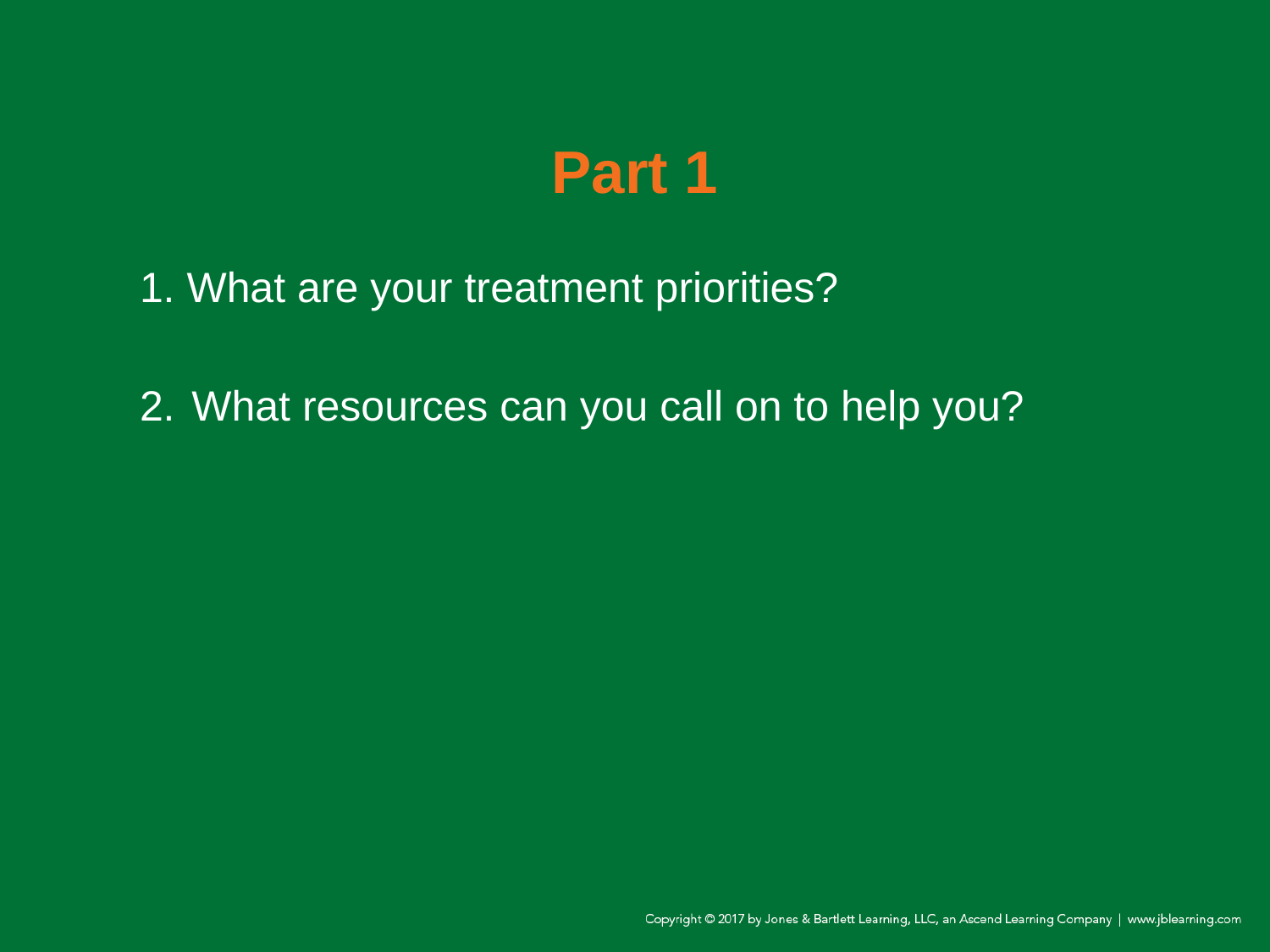

# Part 1
1. What are your treatment priorities?

2.	 What resources can you call on to help you?